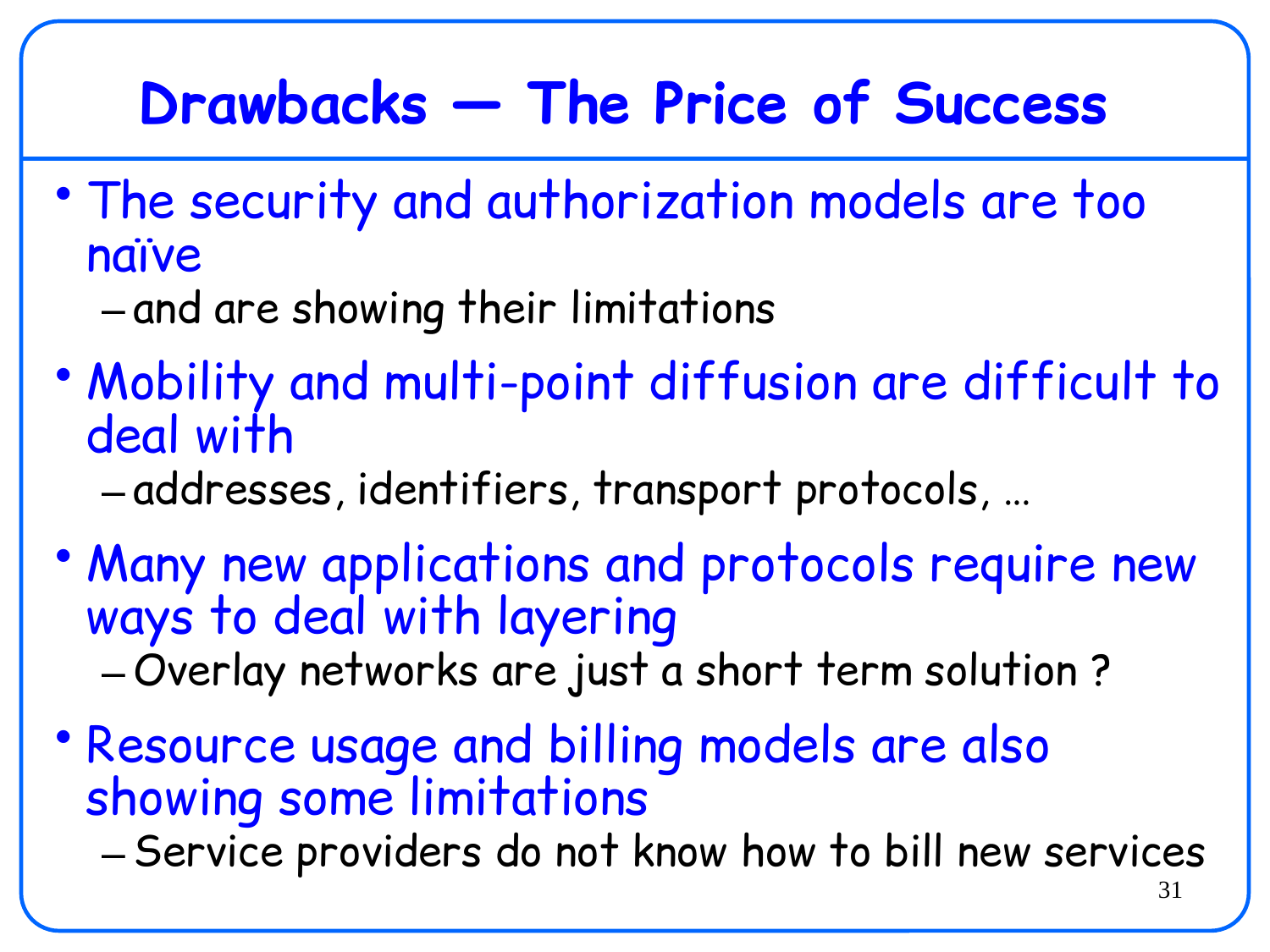

# Drawbacks — The Price of Success
The security and authorization models are too naïve
and are showing their limitations
Mobility and multi-point diffusion are difficult to deal with
addresses, identifiers, transport protocols, …
Many new applications and protocols require new ways to deal with layering
Overlay networks are just a short term solution ?
Resource usage and billing models are also showing some limitations
Service providers do not know how to bill new services
31